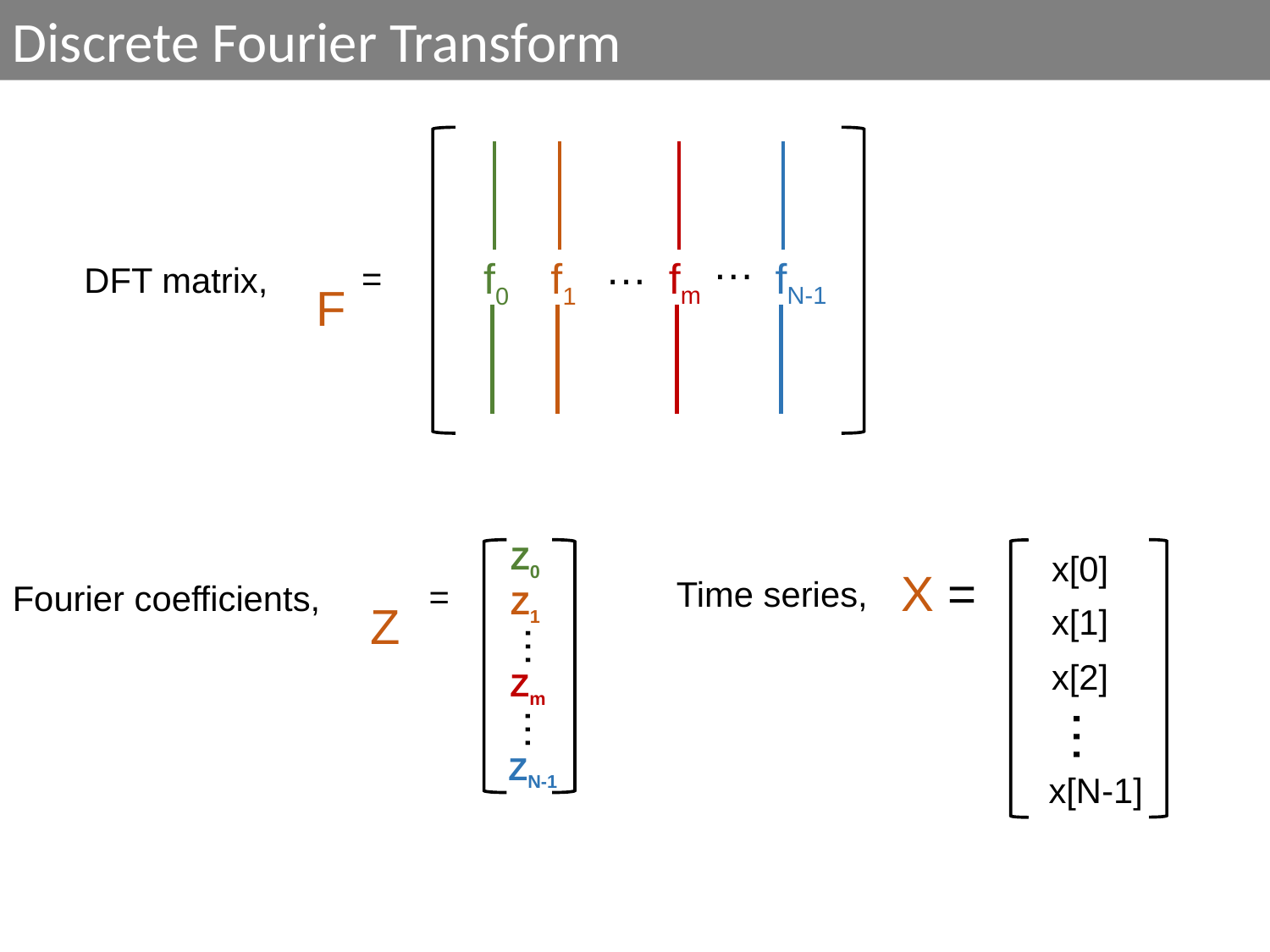

Discrete Fourier Transform

F
…
…
fN-1
fm
f1
f0
=
DFT matrix,
Z
Z0

x[0]
X =
Time series,
=
Fourier coefficients,
Z1
x[1]
…
x[2]
Zm
…
…
ZN-1
x[N-1]